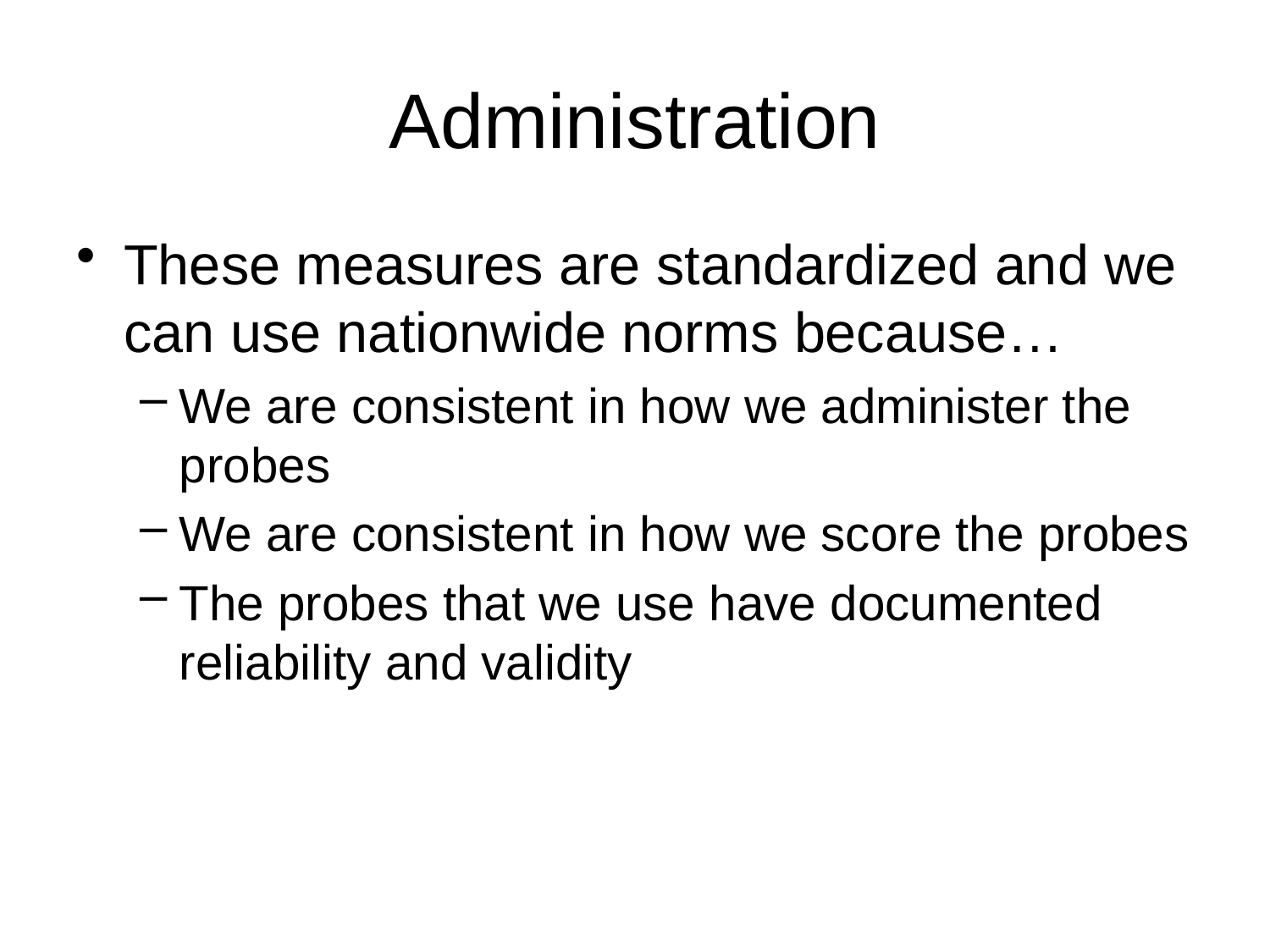

# Administration
These measures are standardized and we can use nationwide norms because…
We are consistent in how we administer the probes
We are consistent in how we score the probes
The probes that we use have documented reliability and validity